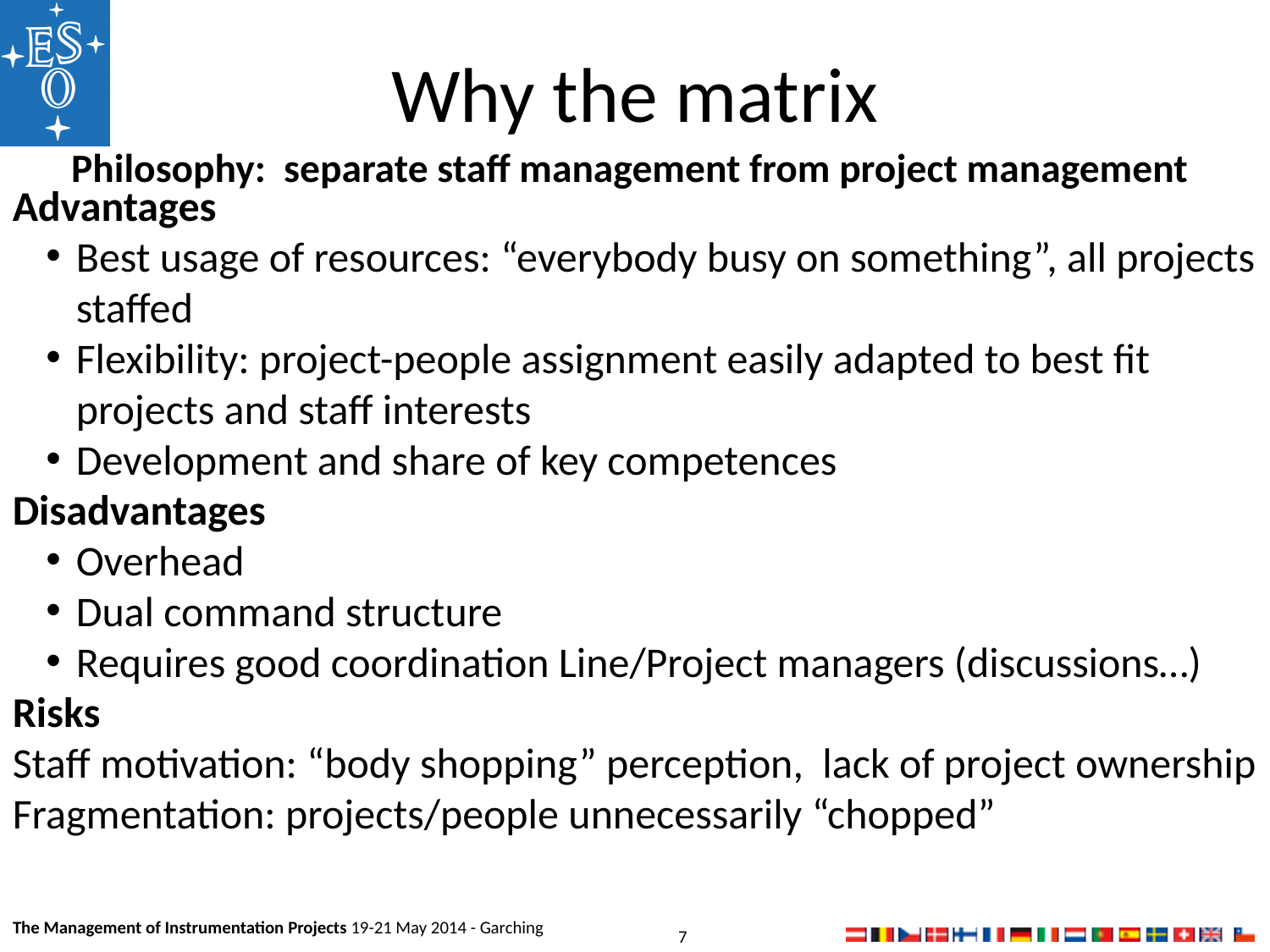

# Why the matrix
Philosophy:  separate staff management from project management
Advantages
Best usage of resources: “everybody busy on something”, all projects staffed
Flexibility: project-people assignment easily adapted to best fit projects and staff interests
Development and share of key competences
Disadvantages
Overhead
Dual command structure
Requires good coordination Line/Project managers (discussions…)

Risks
Staff motivation: “body shopping” perception,  lack of project ownership
Fragmentation: projects/people unnecessarily “chopped”

The Management of Instrumentation Projects 19-21 May 2014 - Garching